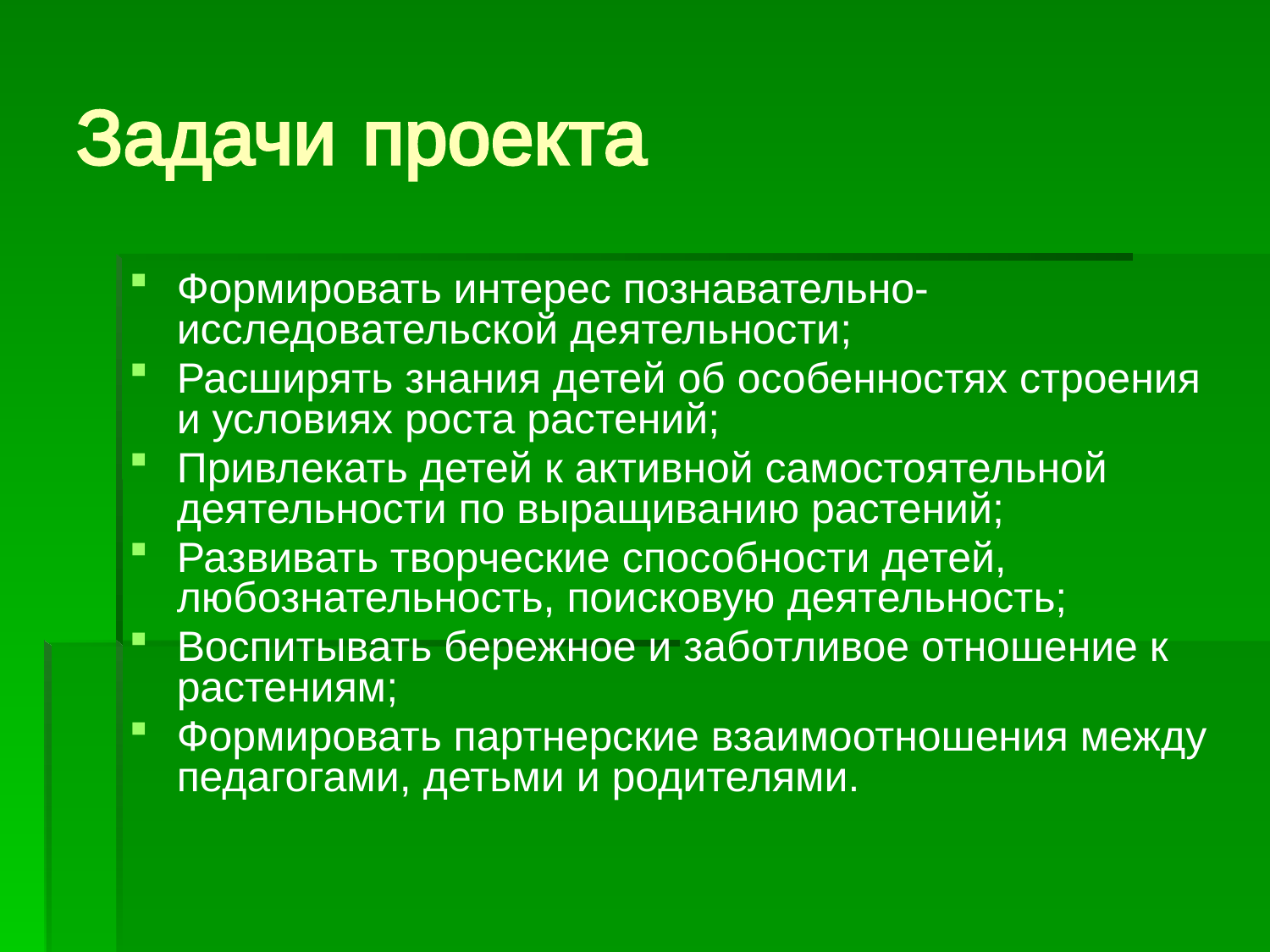

# Задачи проекта
Формировать интерес познавательно-исследовательской деятельности;
Расширять знания детей об особенностях строения и условиях роста растений;
Привлекать детей к активной самостоятельной деятельности по выращиванию растений;
Развивать творческие способности детей, любознательность, поисковую деятельность;
Воспитывать бережное и заботливое отношение к растениям;
Формировать партнерские взаимоотношения между педагогами, детьми и родителями.